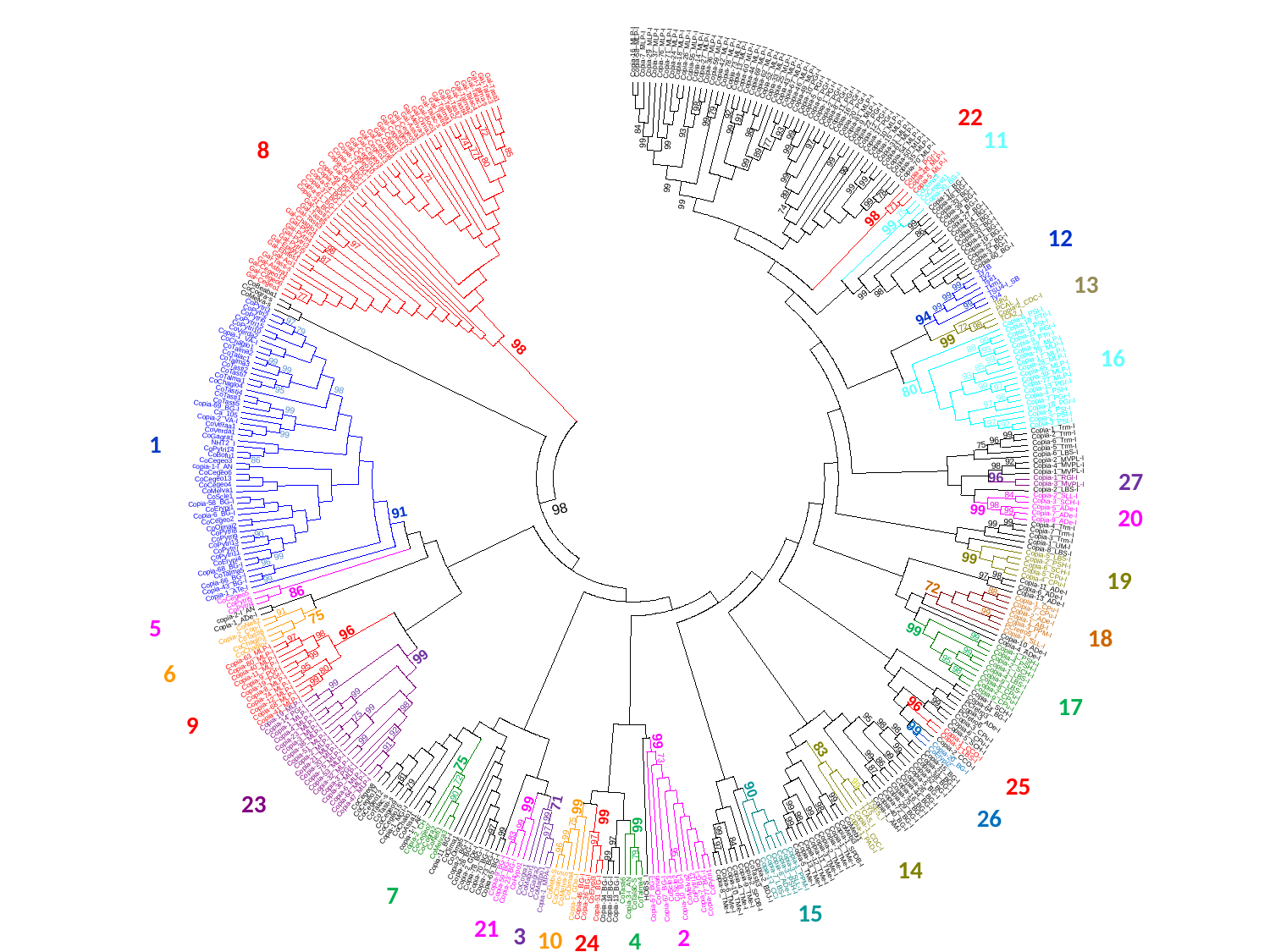

Copia-16_MLP-I
Copia-58_MLP-I
Copia-29_MLP-I
Copia-37_MLP-I
Copia-76_MLP-I
Copia-71_MLP-I
Copia-24_MLP-I
Copia-7_MLP-I
Copia-18_MLP-I
Copia-26_MLP-I
Copia-55_MLP-I
Copia-14_MLP-I
Copia-27_MLP-I
Copia-36_MLP-I
Copia-59_MLP-I
Copia-42_MLP-I
Copia-78_MLP-I
Copia-73_MLP-I
Copia-13_MLP-I
Copia-60_MLP-I
Copia-44_MLP-I
Copia-69_MLP-I
Copia-62_MLP-I
Copia-52_MLP-I
Copia-33_MLP-I
Copia-25_MLP-I
Copia-43_MLP-I
Copia-67_MLP-I
Copia-46_MLP-I

Gal-Tasti1

Gal-Talac3

Copia-49_MLP-I
Gal-Talma-s

Copia-10_PGr-I

Gal-Talac1

Gal-Talac4
Copia-5_PGr-I

Gal-Talma2

Copia-6_PGr-I

22

Copia-1_PGr-I
Gal-Tasti4

Gal-Tasti7
Copia-2_PGr-I
Gal-Talac2

98

Copia-8_PGr-I
Gal-Talma1
Copia-11_PGr-I

79

Copia-16_PGr-I
Gal-Talac-s
Gal-Tasti6

92

Copia-20_PGr-I

91

Copia-81_MLP-I

Gal-Boci1

Gal-Melva-s

Gal-Oima1

99

Copia-9_MLP-I
11

Copia-22_PGr-I

Gal-Assa1

Gal-Cegeo5

Copia-12_PGr-I

84
99

93
Gal-Cegeo2

72

Copia-17_PGr-I

98

8

93
Gal-Cegeo11

Copia-10_MLP-I

99

Copia-15_MLP-I
Gal-Cegeo7

74

77

Copia-31_MLP-I
Gal-Chalo1

99

97
99
Gal-Cegeo8

Copia-61_MLP-I

Gal-Cegeo13

99
Copia-54_MLP-I

77

85

89
Gal-Cegeo3

Copia-50_MLP-I

Gal-Cegeo12

Copia-35_MLP-I

Gal-Cegeo10

Copia-74_BG-I
99

Copia-70_MLP-I
80

99

Copia-71_BG-I

Copia-4_PGr-I

Copia-50_BG-I
99
Copia-48_MLP-I

Copia-5_MLP-I

99
71

Copia-49_BG-I

Gal-Oima2

99

Copia-8_BG-I

CoOima3

Copia-54_BG-I

CoCegeo11
99
99

Copia-30_BG-I

Copia-37_BG-I

Copia-17_BG-I
78
89

Copia-61_BG-I

Copia-48_BG-I

Copia-31_BG-I

99

Copia-33_BG-I

99

71

Copia-39_BG-I

74

Gal-Tasti2

75

Copia-4_BG-I

Gal-Tasti5

98

Copia-27_BG-I

Gal-Tasti3

12
Gal-Chaglo1
Copia-14_BG-I

99
99

Copia-63_BG-I

Gal-Pytri1

Copia-53_BG-I

86

Gal-Pytri4

Copia-41_BG-I

Gal-Pytri3

Copia-19_BG-I

Gal-Pytri5

97

Gal-Epigly1

Copia-22_BG-I

98

Gal-Epifes1

Copia-3_BG-I

Copia-60_BG-I

87
Gal-Aci1

Gal-Tasti-s

Gal-Asbra1
13

Ty1B
Gal-Cegeo14

Gal-Cegeo6
Ty2

Tse1

Gal-Cegeo1

Tkm1
99

TSU4-I_SB

CoBeaba1

98

CoCogra-s

99
99

Ty4
77

CoMelva-s

Tdh2

99

PCAL_I
Copia-2_CDC-I

CoPytri3
99

CoPytri2

94

TCA2_I

CoPytri6
Copia-6_PSt-I

97

CoPytri15

Copia-10_PTri-I

98

72

CoPytri10

Copia-1_PSt-I

79

CoVerda2

Copia-21_PGr-I

Copia-1_VA-I
99

99

Copia-9_PTri-I

16

CoChaglo1
98

Copia-22_MLP-I

88
93
CoTalma2

Copia-79_MLP-I

CoTalac1

Copia-17_MLP-I

99

99
CoTalma3

Copia-28_MLP-I

85

CoTasti2

Copia-65_MLP-I
99

CoTasti7
Copia-39_MLP-I

93

CoTalma1

Copia-77_MLP-I

CoChaglo4

99
97

Copia-13_PGr-I

80

95
98

CoTasti4

Copia-4_PSt-I

CoTasti1
96

Copia-7_PGr-I

CoTasti5

97

Copia-18_PGr-I

Copia-69_BG-I

99

Copia-5_PSt-I

Ca_105

Copia-2_PSt-I

Copia-2_VA-I

97

Copia-3_PSt-I
92
CoVeraa1

1

Copia-1_Trm-I

CoVerda1

99

99
Copia-2_Trm-I

CoGagra1

96

Copia-6_Trm-I

NHT2_I
75

Copia-5_Trm-I

CoPytri14

Copia-6_LBS-I

CoBofu1

Copia-2_MVPL-I
86

92
CoCegeo3

27
98

Copia-4_MVPL-I

copia-1-I_AN

Copia-1_MVPL-I

CoCegeo6
96

Copia-1_RGl-I

CoCegeo13

Copia-3_MVPL-I

CoCegeo4

Copia-2_LBS-I

CoMelva1
84

Copia-2_SLL-I
CoScle1

20

Copia-3_SCH-I

Copia-58_BG-I

98
98

99

91

Copia-5_ADe-I
CoErypi1

99

Copia-7_ADe-I

Copia-6_BG-I

CoCegeo2
Copia-9_ADe-I
99

99

Copia-4_Trm-I

CoOimai2

CoPytri8
Copia-7_Trm-I
90

CoPytri9
Copia-3_Trm-I

CoPytri13
Copia-1_UM-I

CoPytri7

Copia-8_LBS-I

99

99
CoPytri11
Copia-5_LBS-I

96
CoErypi4

Copia-2_PSH-I

19

Copia-6_SCH-I
Copia-68_BG-I

CoTalma5

98

Copia-5_CPu-I
97

99

Copia-4_CPu-I

Copia-66_BG-I

72

Copia-43_BG-I
Copia-11_ADe-I
86

88

Copia-6_ADe-I
Copia-1_ATe-I

CoCegeo5

Copia-13_ADe-I

CoPytri5

Copia-1_CPu-I

CoPytri4

91
5
Copia-7_CPu-I
99

75

copia-2-I_AN

Copia-2_ADe-I

18

Copia-1_AB-I

Copia-1_ADe-I

CoNefi2

99

96
Copia-3_PPM-I

PCretro5_I

98
Copia-2_Cop-I

99
CoTasti8

97

Copia-1_SLL-I

CoChaglo3

Copia-10_ADe-I

CoChaglo2

Copia-4_ADe-I

99

99

99

6
Copia-1_PSH-I

Copia-63_MLP-I

95

Copia-4_PSH-I

Copia-80_MLP-I

95
Copia-2_SCH-I

Copia-40_MLP-I
80

98

Copia-1_LBS-I

Copia-11_MLP-I

Copia-4_LBS-I

Copia-9_PGr-I

99

Copia-9_LBS-I
99
Copia-19_PGr-I

Copia-8_CPu-I
Copia-8_MLP-I

17

99

Copia-2_CPu-I

Copia-74_MLP-I

Copia-9_CPu-I

96

Copia-12_MLP-I

99

Copia-1_SCH-I

98

Copia-68_MLP-I

99
9

Copia-64_BG-I

PCretro3
Copia-41_MLP-I

75
Copia-19_MLP-I

95

PCretro6
Copia-3_ADe-I
Copia-14_PGr-I

98

Copia-1_MLP-I

99

98

Copia-4_MLP-I

Copia-3_CPu-I

92

Copia-6_CPu-I

Copia-23_MLP-I

99

Copia-3_MLP-I

99

Copia-5_SCH-I

Copia-38_MLP-I

Copia-1_CCO-I

91
83

99
Copia-3_LBS-I

Copia-51_MLP-I

Copia-2_MLP-I

Copia-2_CCO-I

99
99

73

CoErypi2_
Copia-20_BG-I
Copia-21_MLP-I

75

86

Copia-20_MLP-I

Copia-75_MLP-I

Copia-15_BG-I

87

25

Copia-21_BG-I
Copia-53_MLP-I

Copia-38_BG-I
81

Copia-32_MLP-I

Copia-3_PGr-I

72

Copia-52_BG-I

99
Copia-5_BG-I
79

Copia-30_MLP-I

90

23

Copia-6_MLP-I

Copia-26_BG-I

Copia-44_BG-I
Copia-64_MLP-I

90

CoCegeo8

Copia-16_BG-I
99
Copia-47_MLP-I

71

99
Copia-75_BG-I
26
CoCegeo17

99

Copia-29_BG-I

99
CoCegeo12

98

CoTalac-s

Copia-72_BG-I

CoTasti-s

TY5

99
TSE5_I

Copia-40_BG-I

99

CoCegeo9
Copia-1_AM-I
98

99

TCA5_I

CoCegeo15

99
75
99

CoChalo1

99

Copia-1_MGI-I

CoAssa1

97

CoMebi1

99

Copia-1_CDC-I
97
99

CoMebi3
copia-1-I_AF

Copia-1_PAD-I

99

83

Copia-2_CH

CoCegeo7

CoNefi1

97

97

CoCogra2

84

CoMelva3

Copia-1_SPDB-I
97

Copia-1_TMe-I

96

CoOima1

Copia-7_TMe-I

CoOima5

95
14
Copia-2_TMe-I

Copia-11_BG-I
79

99
Copia-3_TMe-I

Copia-2_BG-I

Copia-11_TMe-I

Copia-12_TMe-I
Copia-28_BG-I

Copia-13_TMe-I

Copia-5_TMe-I

Copia-2_GDe-I
Copia-1_PPM-I
Copia-78_BG-I
Copia-3_SLL-I
Copia-70_BG-I
Copia-3_PSH-I
Copia-73_BG-I
CoTasti3
Copia-8_ADe-I
Copia-65_BG-I
Copia-9_BG-I
CoHypo1
Copia-7_LBS-I
7
Copia-1-I_CCi
Copia-59_BG-I
CoCogra1
CoMagor1
Copia-2_BDJ-I
Copia-23_BG-I
CoPytri1
CoGagra2
CoMagpo1
CoMebi-S
Copia-9_TMe-I
CoOima4
Copia-2_SPDB-I
CoPytri12
HOBS_I
Copia-4_TMe-I
CoChalo-S
CoScle2
CoScle3
CoMelva-S
CoMelva2
CoErypi3
CoOima6
Copia-1_MPA-I
CoTasti6
Copia-6_TMe-I
Copia-10_TMe-I
Copia-7_BG-I
Copia-8_TMe-I
CoTalma4
Copia-77_BG-I
CoTalac-S
15
Copia-46_BG-I
Copia-36_BG-I
Copia-10_BG-I
Copia-1_GDe-I
Copia-3-I_AN
Copia-51_BG-I
Copia-67_BG-I
Copia-57_BG-I
Copia-34_BG-I
Copia-18_BG-I
Copia-13_BG-I
21
3
2
10
4
24